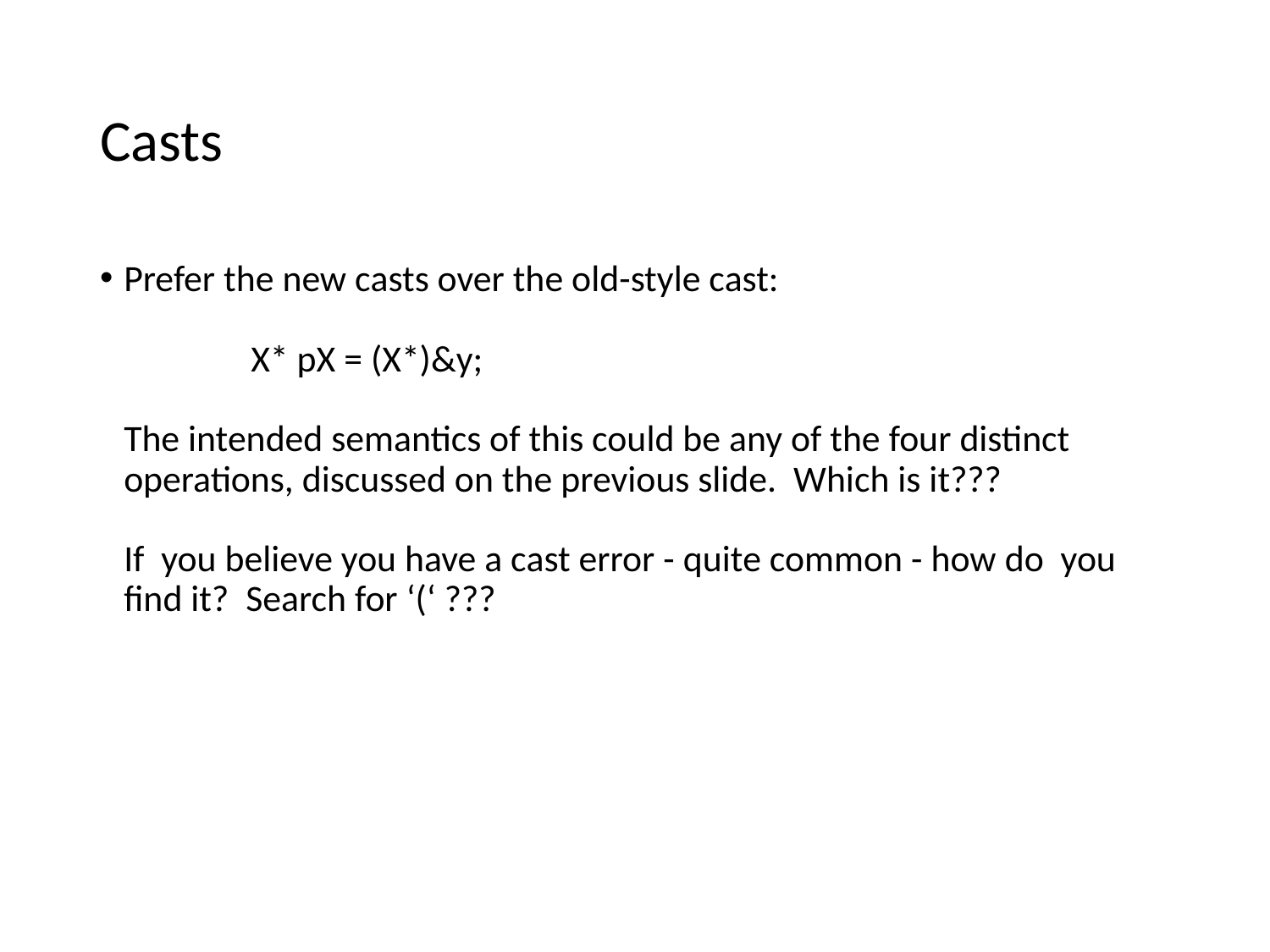

# Casts
Prefer the new casts over the old-style cast:
 	X* pX = (X*)&y;
The intended semantics of this could be any of the four distinct operations, discussed on the previous slide.  Which is it???
If  you believe you have a cast error - quite common - how do  you find it?  Search for ‘(‘ ???